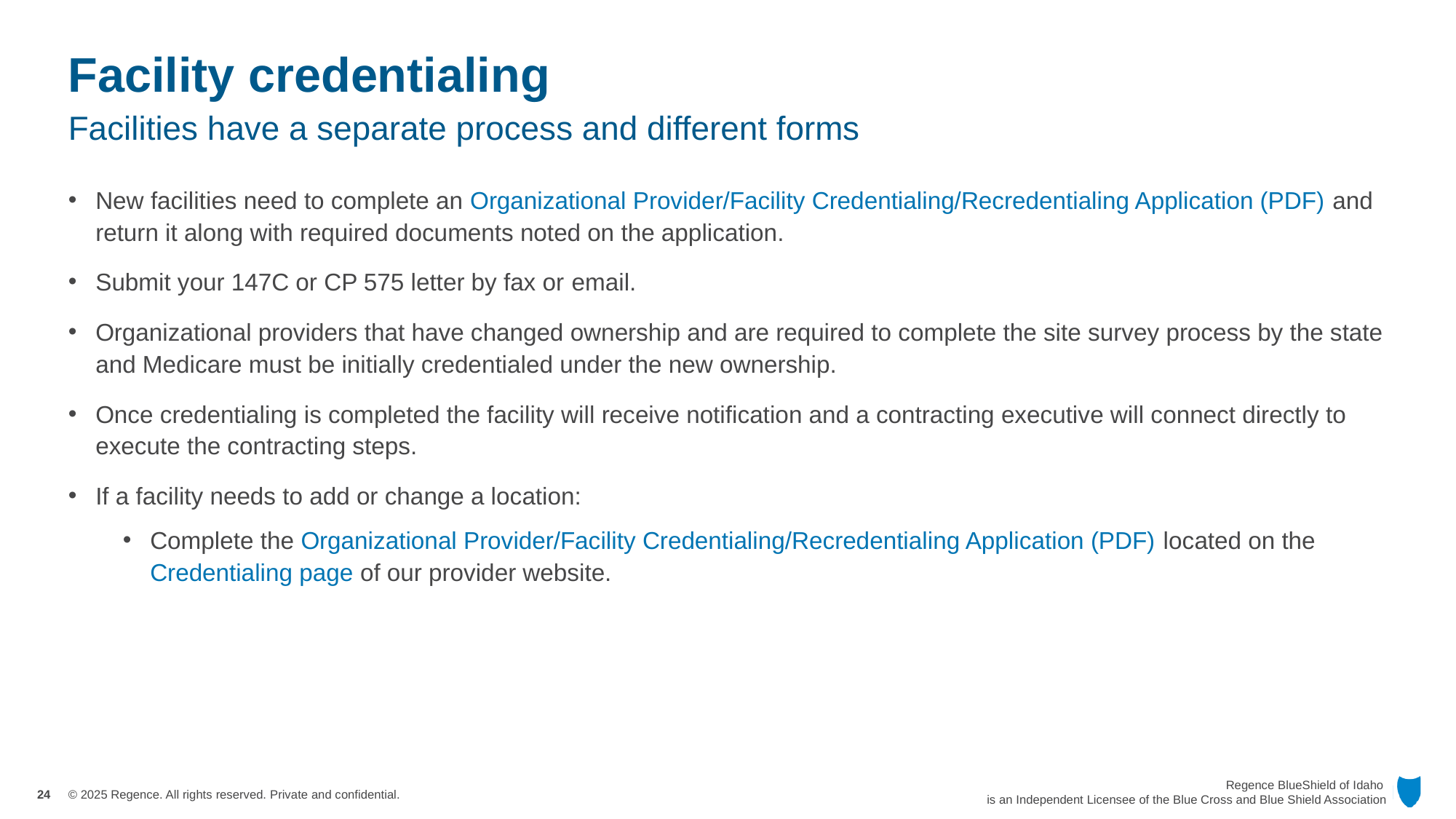

# Facility credentialing
Facilities have a separate process and different forms
New facilities need to complete an Organizational Provider/Facility Credentialing/Recredentialing Application (PDF) and return it along with required documents noted on the application.
Submit your 147C or CP 575 letter by fax or email.
Organizational providers that have changed ownership and are required to complete the site survey process by the state and Medicare must be initially credentialed under the new ownership.
Once credentialing is completed the facility will receive notification and a contracting executive will connect directly to execute the contracting steps.
If a facility needs to add or change a location:
Complete the Organizational Provider/Facility Credentialing/Recredentialing Application (PDF) located on the Credentialing page of our provider website.
24